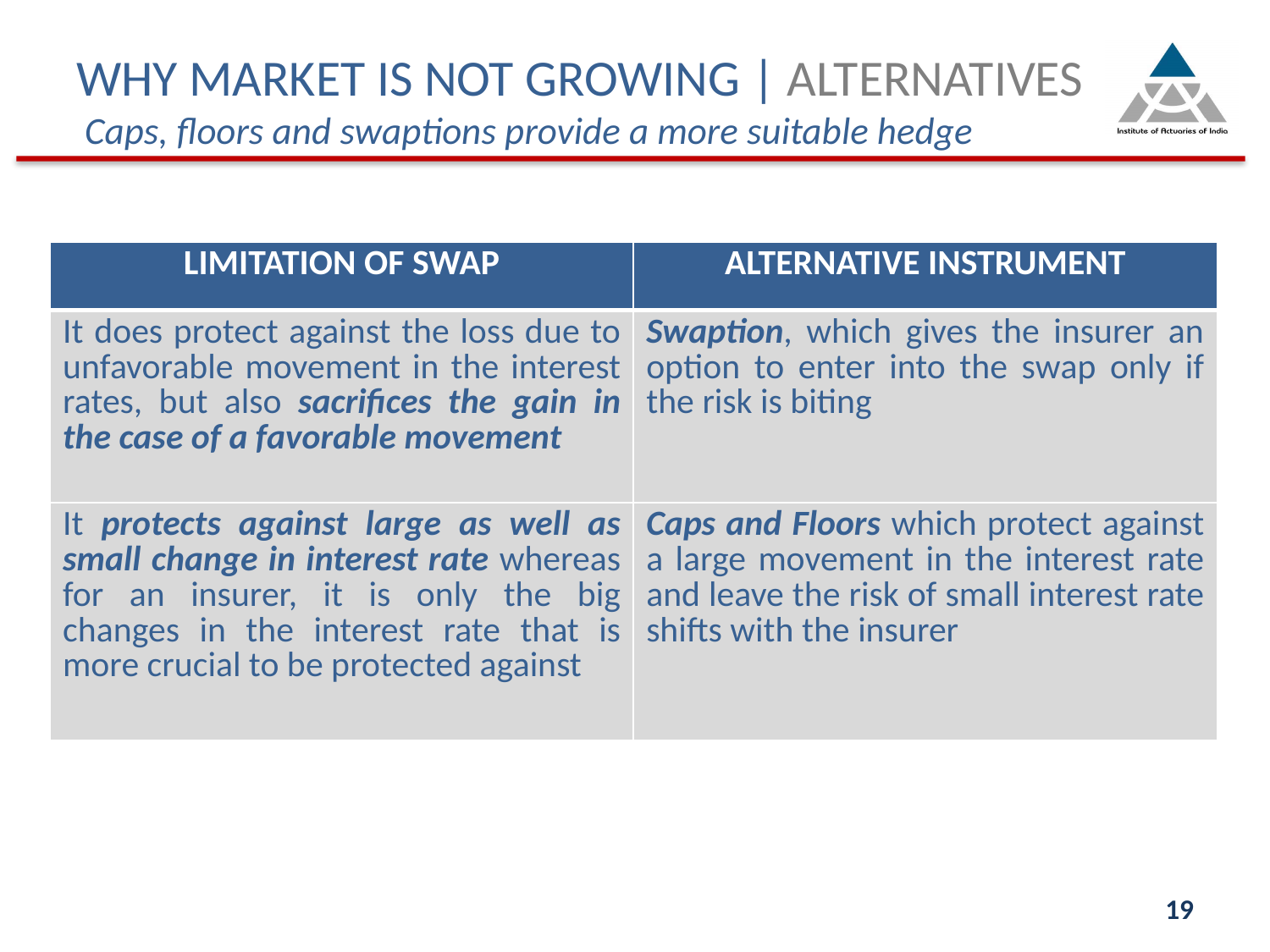

# WHY MARKET IS NOT GROWING | ALTERNATIVES Caps, floors and swaptions provide a more suitable hedge
| LIMITATION OF SWAP | ALTERNATIVE INSTRUMENT |
| --- | --- |
| It does protect against the loss due to unfavorable movement in the interest rates, but also sacrifices the gain in the case of a favorable movement | Swaption, which gives the insurer an option to enter into the swap only if the risk is biting |
| It protects against large as well as small change in interest rate whereas for an insurer, it is only the big changes in the interest rate that is more crucial to be protected against | Caps and Floors which protect against a large movement in the interest rate and leave the risk of small interest rate shifts with the insurer |
19